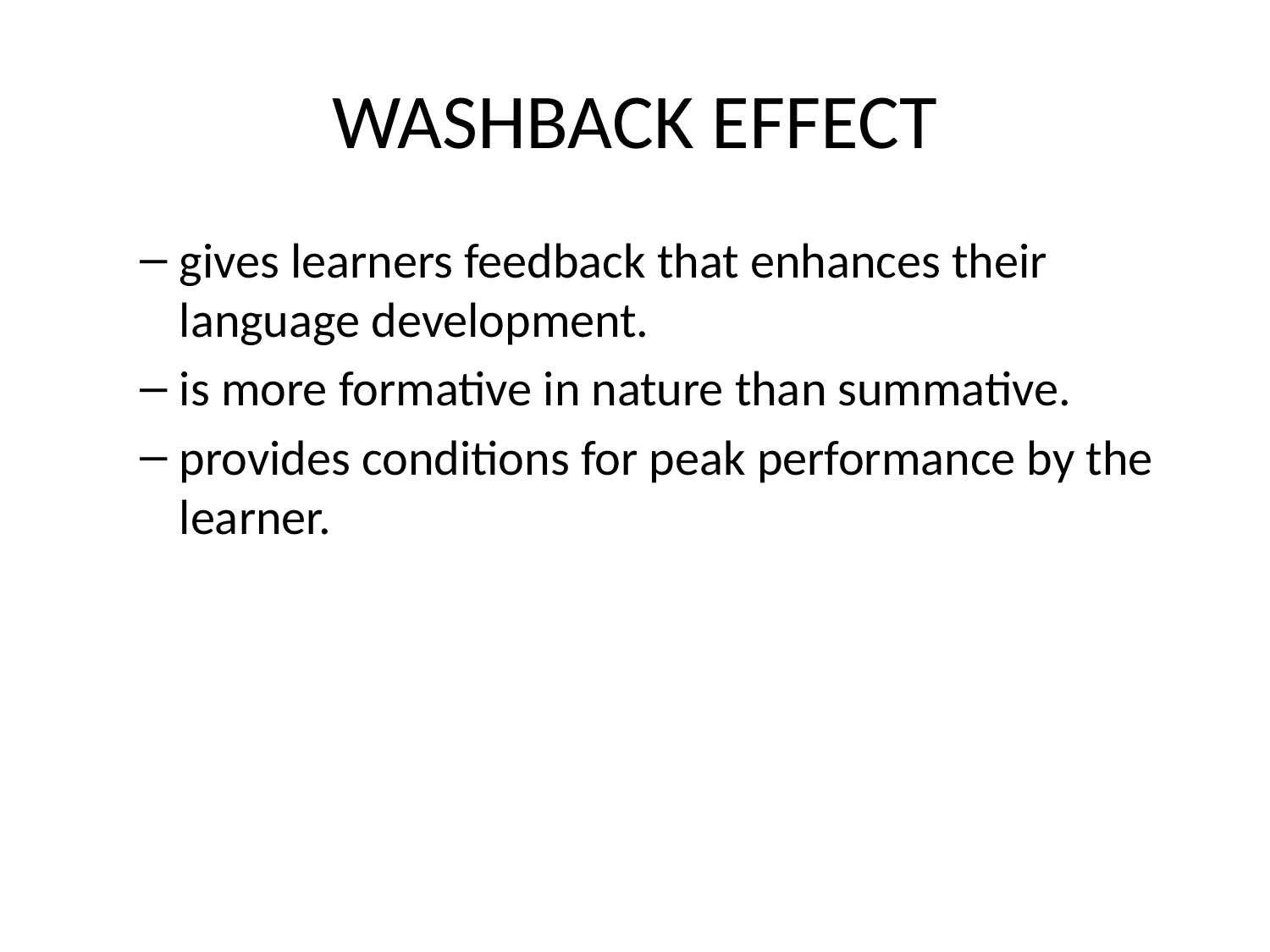

# WASHBACK EFFECT
gives learners feedback that enhances their language development.
is more formative in nature than summative.
provides conditions for peak performance by the learner.